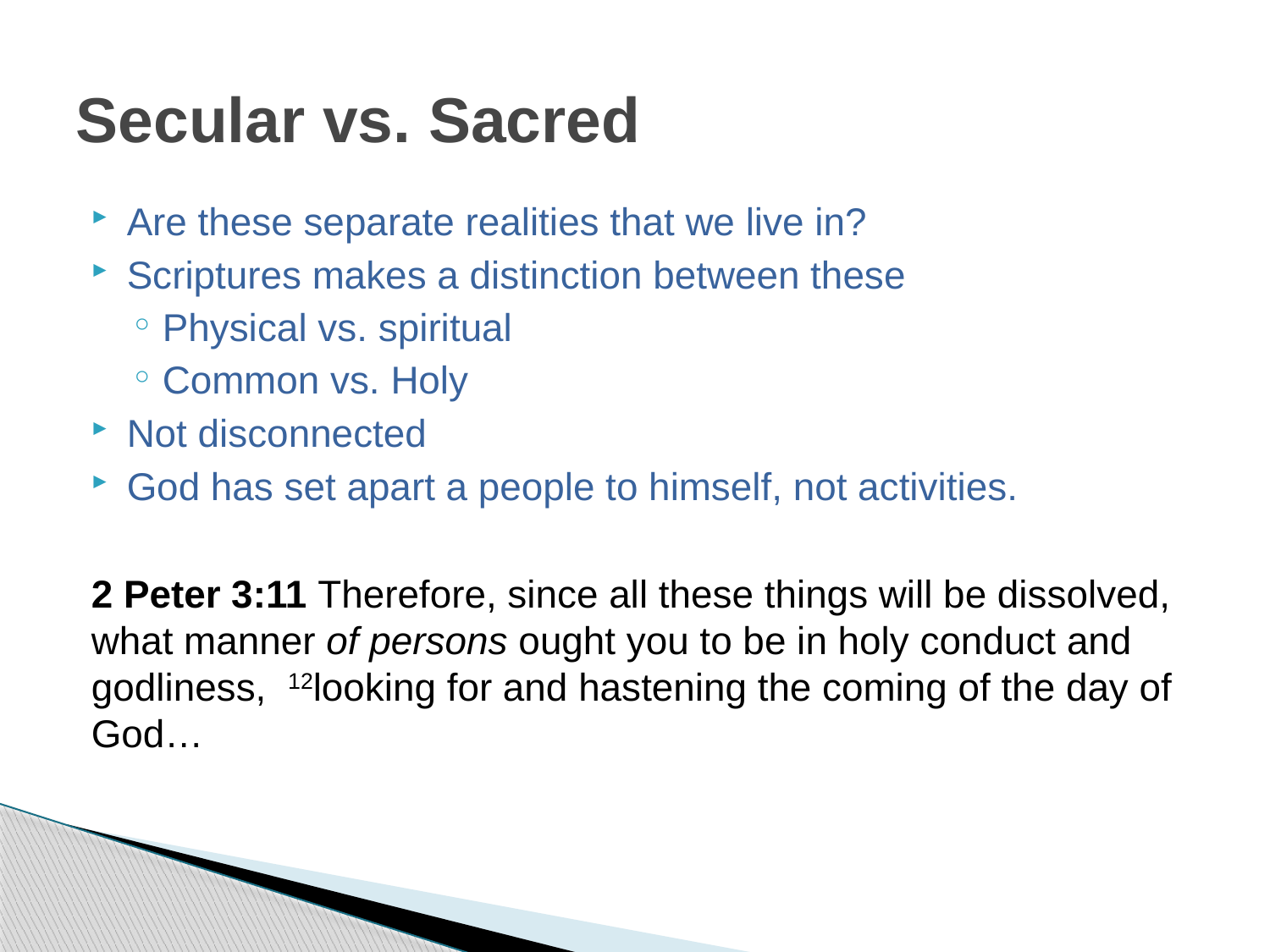

# Secular vs. Sacred
Are these separate realities that we live in?
Scriptures makes a distinction between these
Physical vs. spiritual
Common vs. Holy
Not disconnected
God has set apart a people to himself, not activities.

2 Peter 3:11 Therefore, since all these things will be dissolved, what manner of persons ought you to be in holy conduct and godliness,  12looking for and hastening the coming of the day of God…